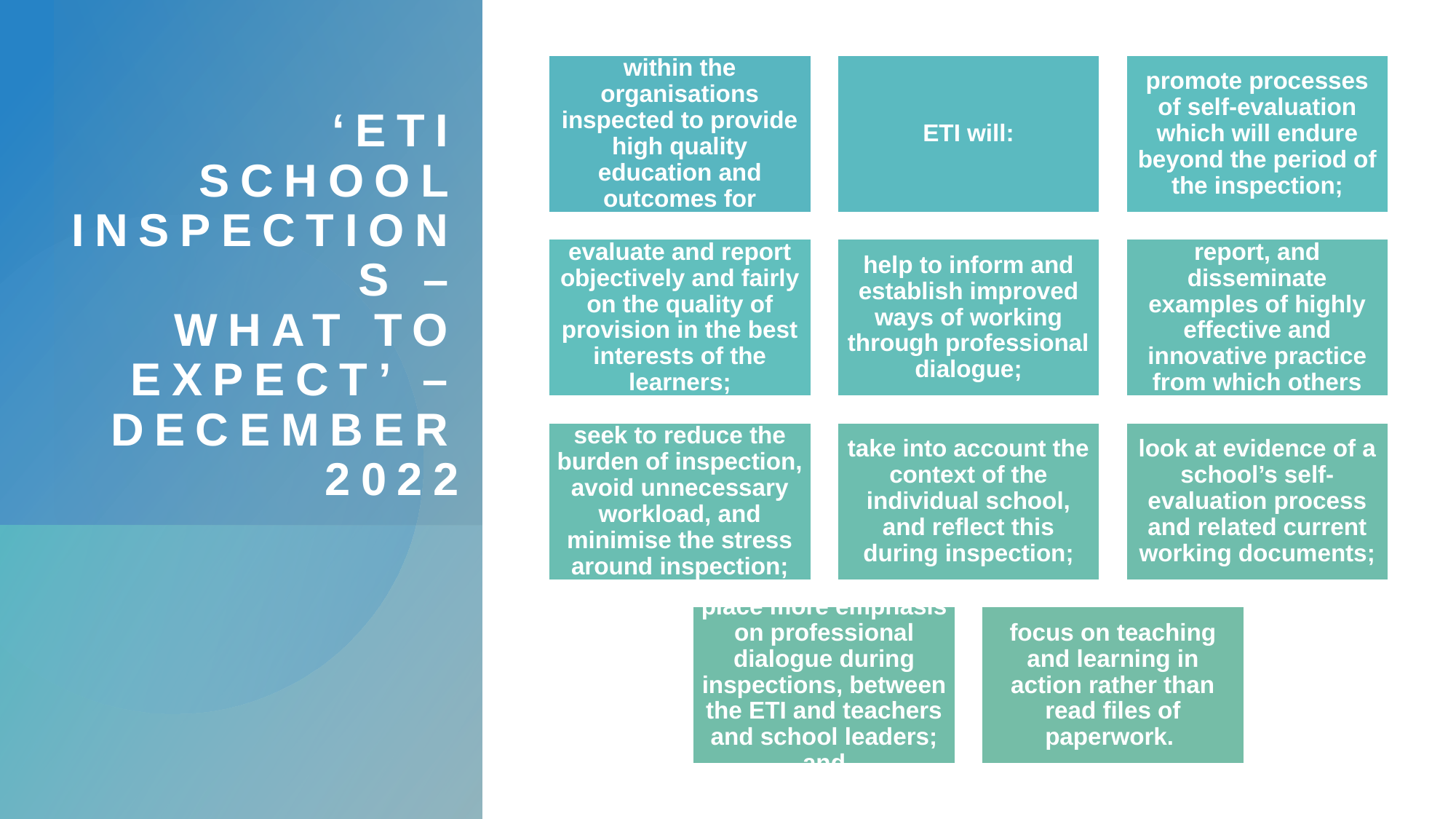

To build capacity within the organisations inspected to provide high quality education and outcomes for learners,
ETI will:
promote processes of self-evaluation which will endure beyond the period of the inspection;
evaluate and report objectively and fairly on the quality of provision in the best interests of the learners;
help to inform and establish improved ways of working through professional dialogue;
identify, affirm, report, and disseminate examples of highly effective and innovative practice from which others may learn;
seek to reduce the burden of inspection, avoid unnecessary workload, and minimise the stress around inspection;
take into account the context of the individual school, and reflect this during inspection;
look at evidence of a school’s self-evaluation process and related current working documents;
place more emphasis on professional dialogue during inspections, between the ETI and teachers and school leaders; and
focus on teaching and learning in action rather than read files of paperwork.
# ‘ETI School Inspections – What to Expect’ – December 2022